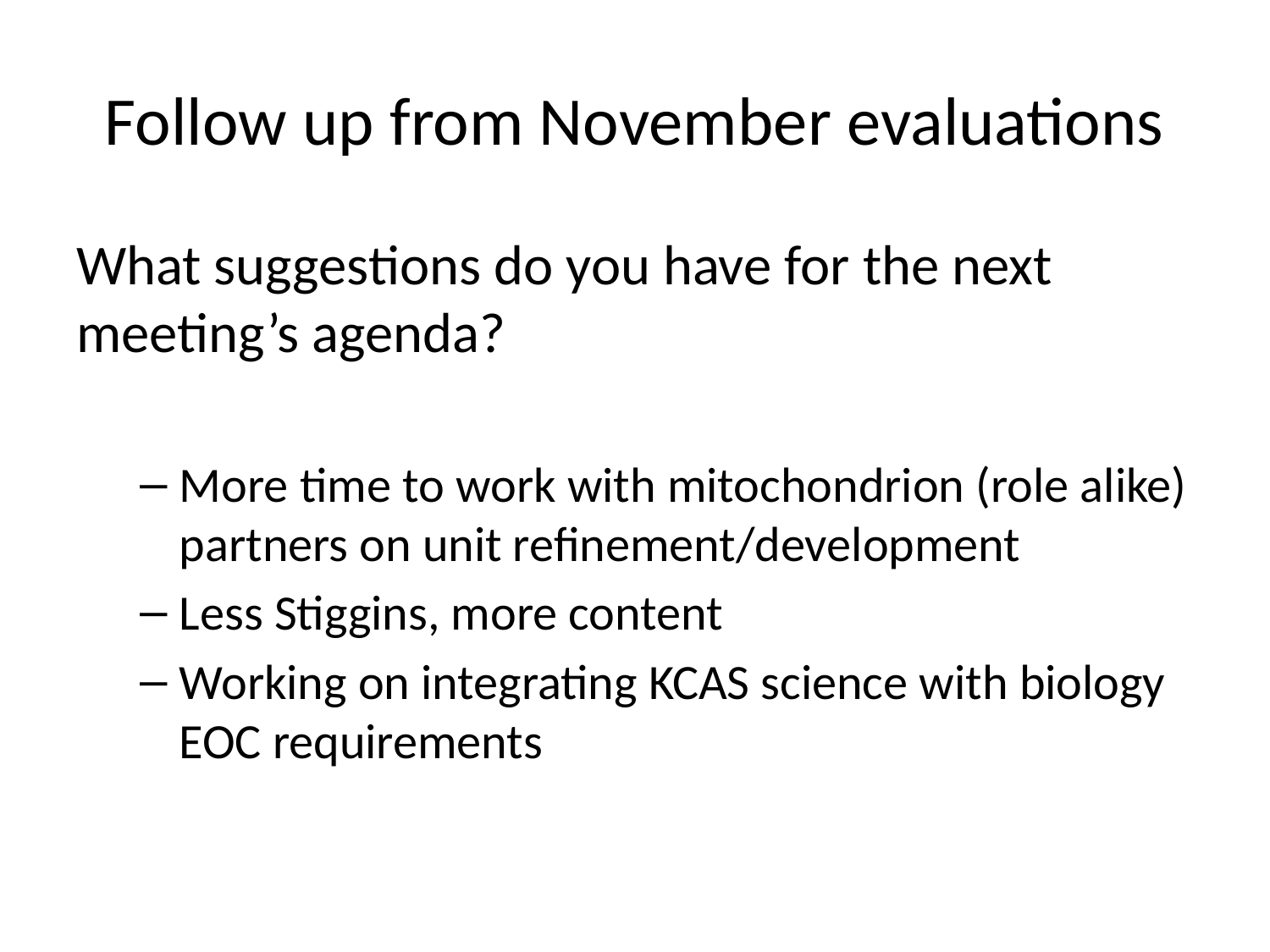

# Follow up from November evaluations
What suggestions do you have for the next meeting’s agenda?

More time to work with mitochondrion (role alike) partners on unit refinement/development
Less Stiggins, more content
Working on integrating KCAS science with biology EOC requirements